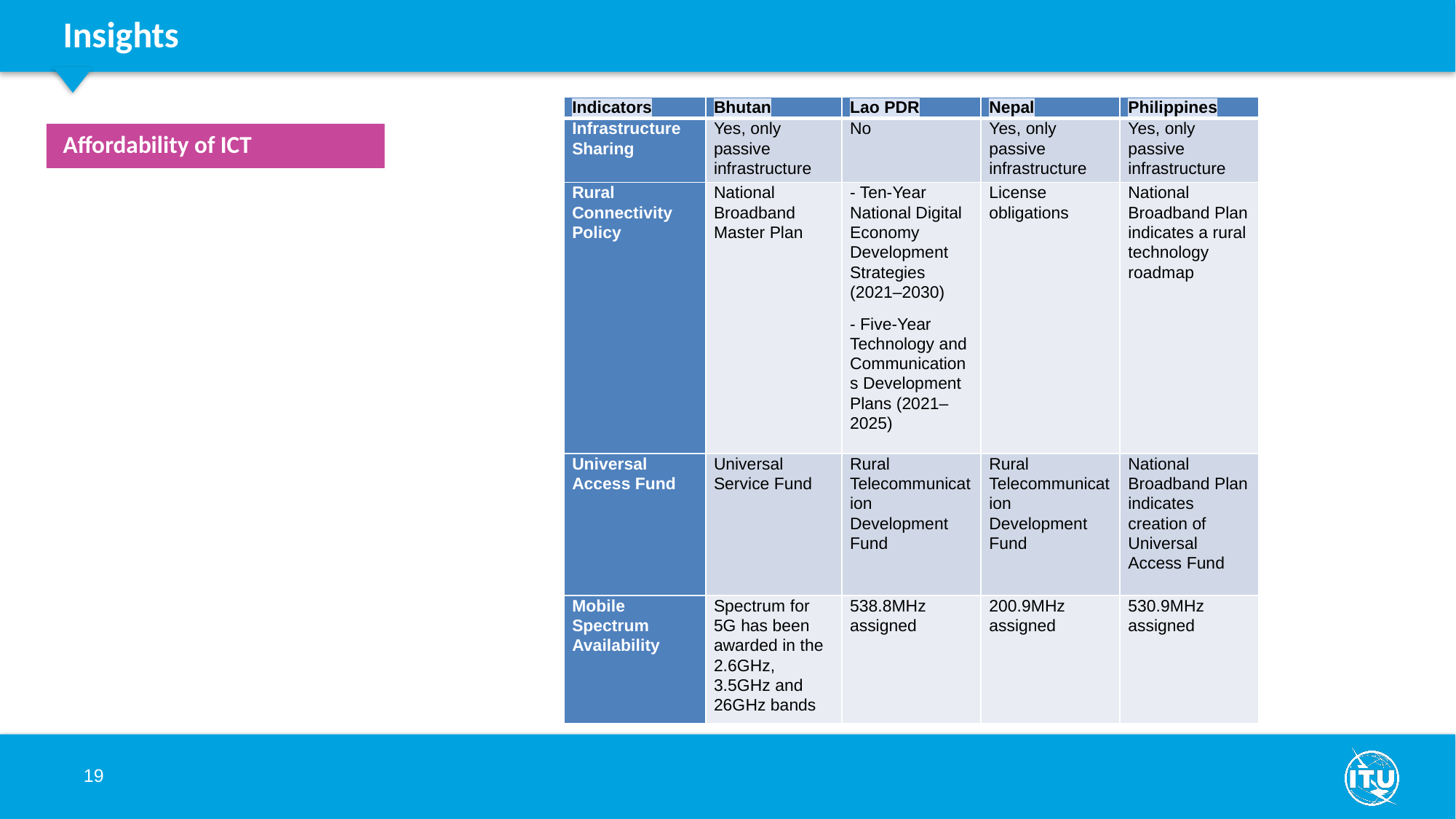

Insights
| Indicators | Bhutan | Lao PDR | Nepal | Philippines |
| --- | --- | --- | --- | --- |
| Infrastructure Sharing | Yes, only passive infrastructure | No | Yes, only passive infrastructure | Yes, only passive infrastructure |
| Rural Connectivity Policy | National Broadband Master Plan | - Ten-Year National Digital Economy Development Strategies (2021–2030) - Five-Year Technology and Communications Development Plans (2021–2025) | License obligations | National Broadband Plan indicates a rural technology roadmap |
| Universal Access Fund | Universal Service Fund | Rural Telecommunication Development Fund | Rural Telecommunication Development Fund | National Broadband Plan indicates creation of Universal Access Fund |
| Mobile Spectrum Availability | Spectrum for 5G has been awarded in the 2.6GHz, 3.5GHz and 26GHz bands | 538.8MHz assigned | 200.9MHz assigned | 530.9MHz assigned |
Affordability of ICT

19